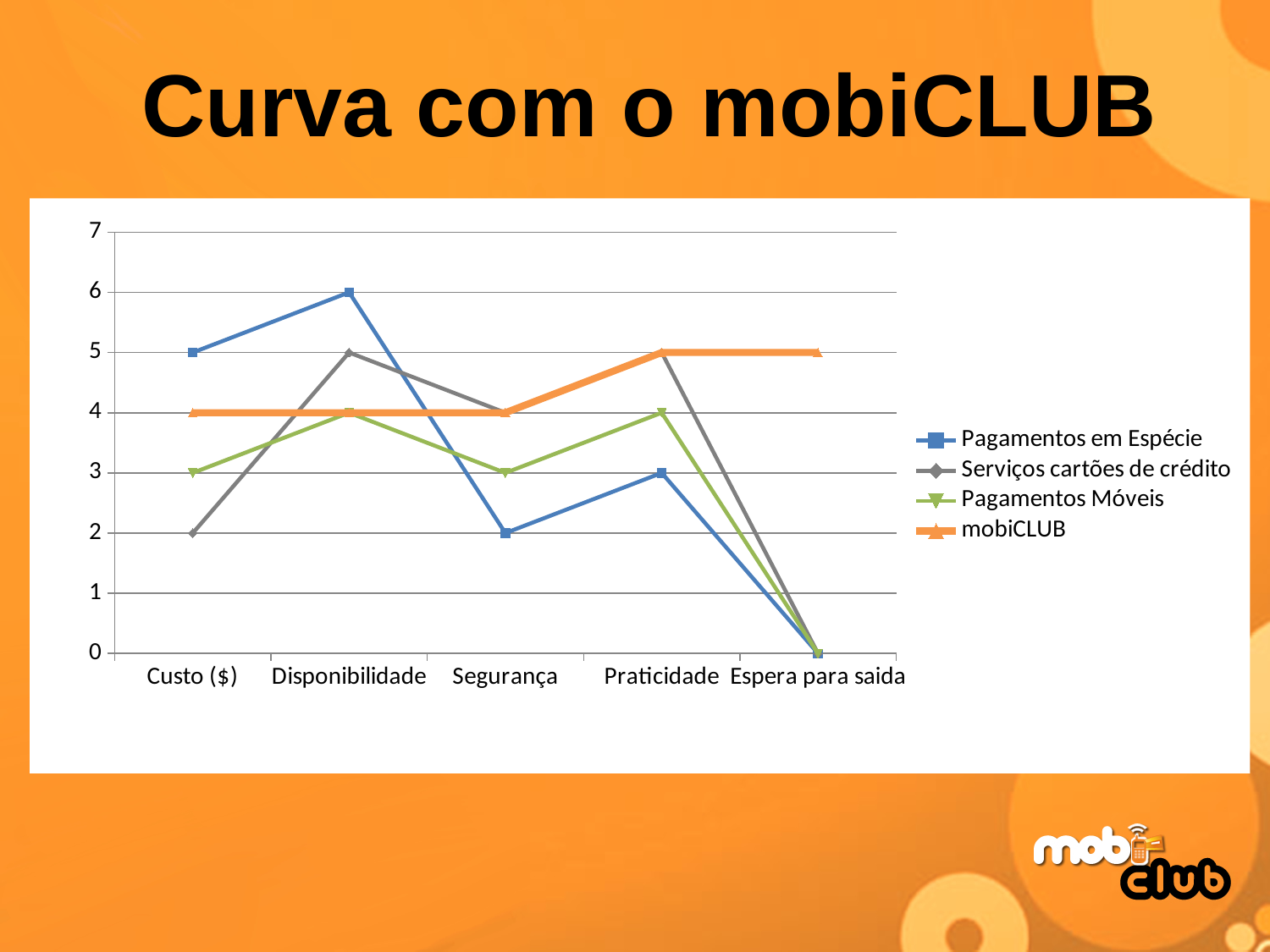

Curva com o mobiCLUB

### Chart

| Category | Pagamentos em Espécie | Serviços cartões de crédito | Pagamentos Móveis | mobiCLUB |
|---|---|---|---|---|
| Custo ($) | 5.0 | 2.0 | 3.0 | 4.0 |
| Disponibilidade | 6.0 | 5.0 | 4.0 | 4.0 |
| Segurança | 2.0 | 4.0 | 3.0 | 4.0 |
| Praticidade | 3.0 | 5.0 | 4.0 | 5.0 |
| Espera para saida | 0.0 | 0.0 | 0.0 | 5.0 |